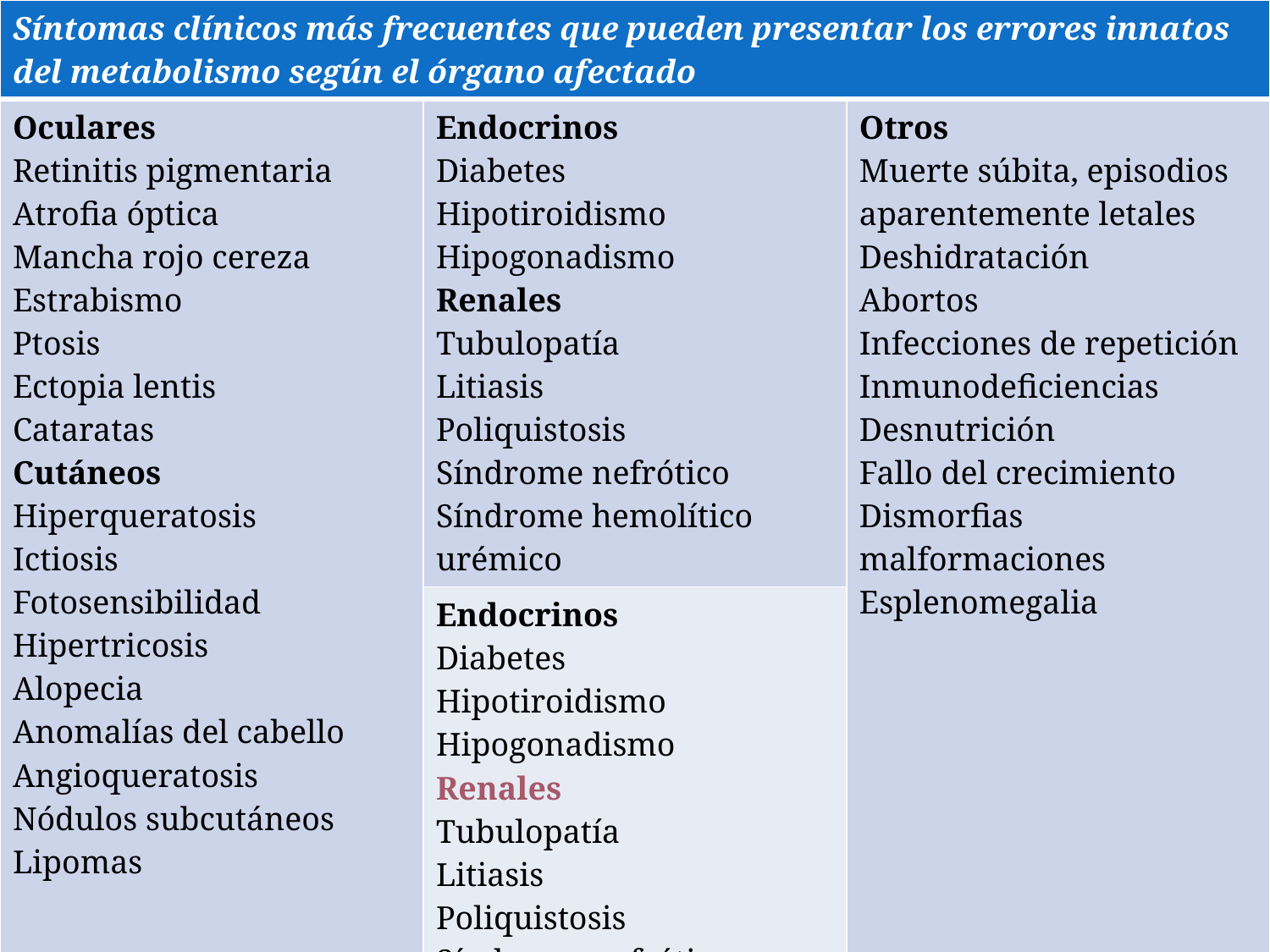

| Síntomas clínicos más frecuentes que pueden presentar los errores innatos del metabolismo según el órgano afectado |  |  |
| --- | --- | --- |
| Oculares Retinitis pigmentaria Atrofia óptica Mancha rojo cereza Estrabismo Ptosis Ectopia lentis Cataratas Cutáneos Hiperqueratosis Ictiosis Fotosensibilidad Hipertricosis Alopecia Anomalías del cabello Angioqueratosis Nódulos subcutáneos Lipomas | Endocrinos Diabetes Hipotiroidismo Hipogonadismo Renales Tubulopatía Litiasis Poliquistosis Síndrome nefrótico Síndrome hemolítico urémico | Otros Muerte súbita, episodios aparentemente letales Deshidratación Abortos Infecciones de repetición Inmunodeficiencias Desnutrición Fallo del crecimiento Dismorfias malformaciones Esplenomegalia |
|  | Endocrinos Diabetes Hipotiroidismo Hipogonadismo Renales Tubulopatía Litiasis Poliquistosis Síndrome nefrótico Síndrome hemolítico urémico |  |